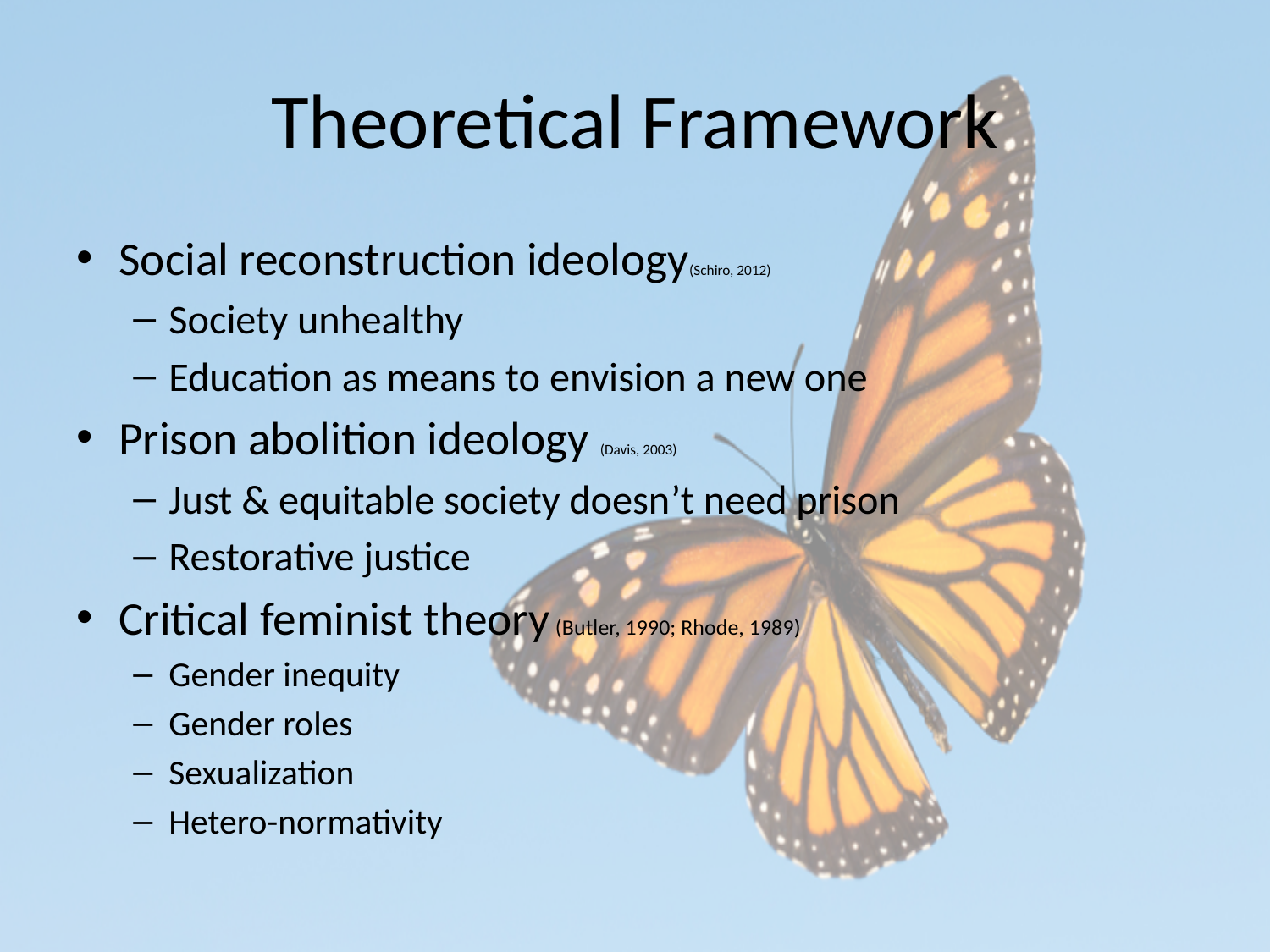

# Theoretical Framework
Social reconstruction ideology(Schiro, 2012)
Society unhealthy
Education as means to envision a new one
Prison abolition ideology (Davis, 2003)
Just & equitable society doesn’t need prison
Restorative justice
Critical feminist theory (Butler, 1990; Rhode, 1989)
Gender inequity
Gender roles
Sexualization
Hetero-normativity